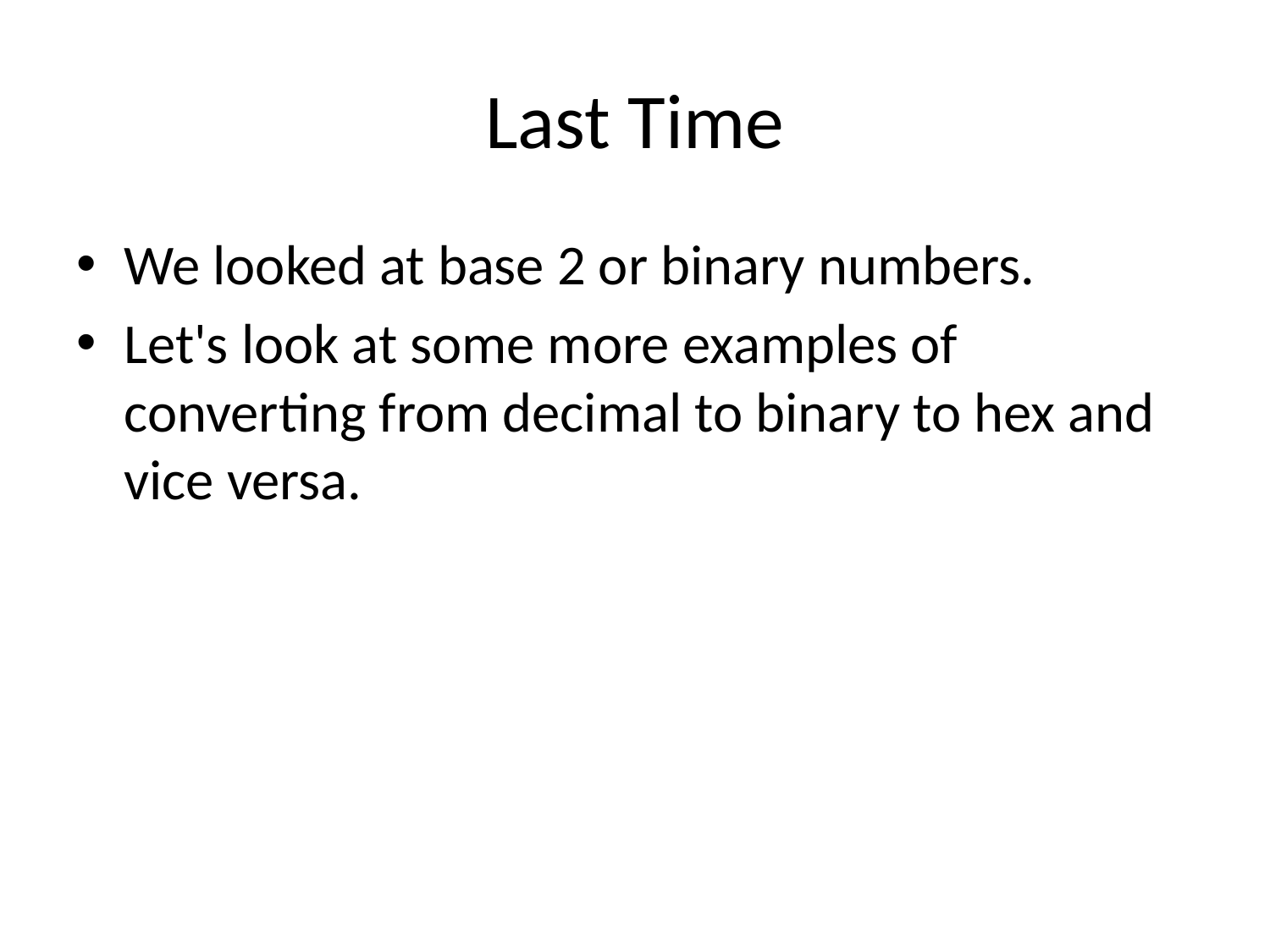

# Last Time
We looked at base 2 or binary numbers.
Let's look at some more examples of converting from decimal to binary to hex and vice versa.